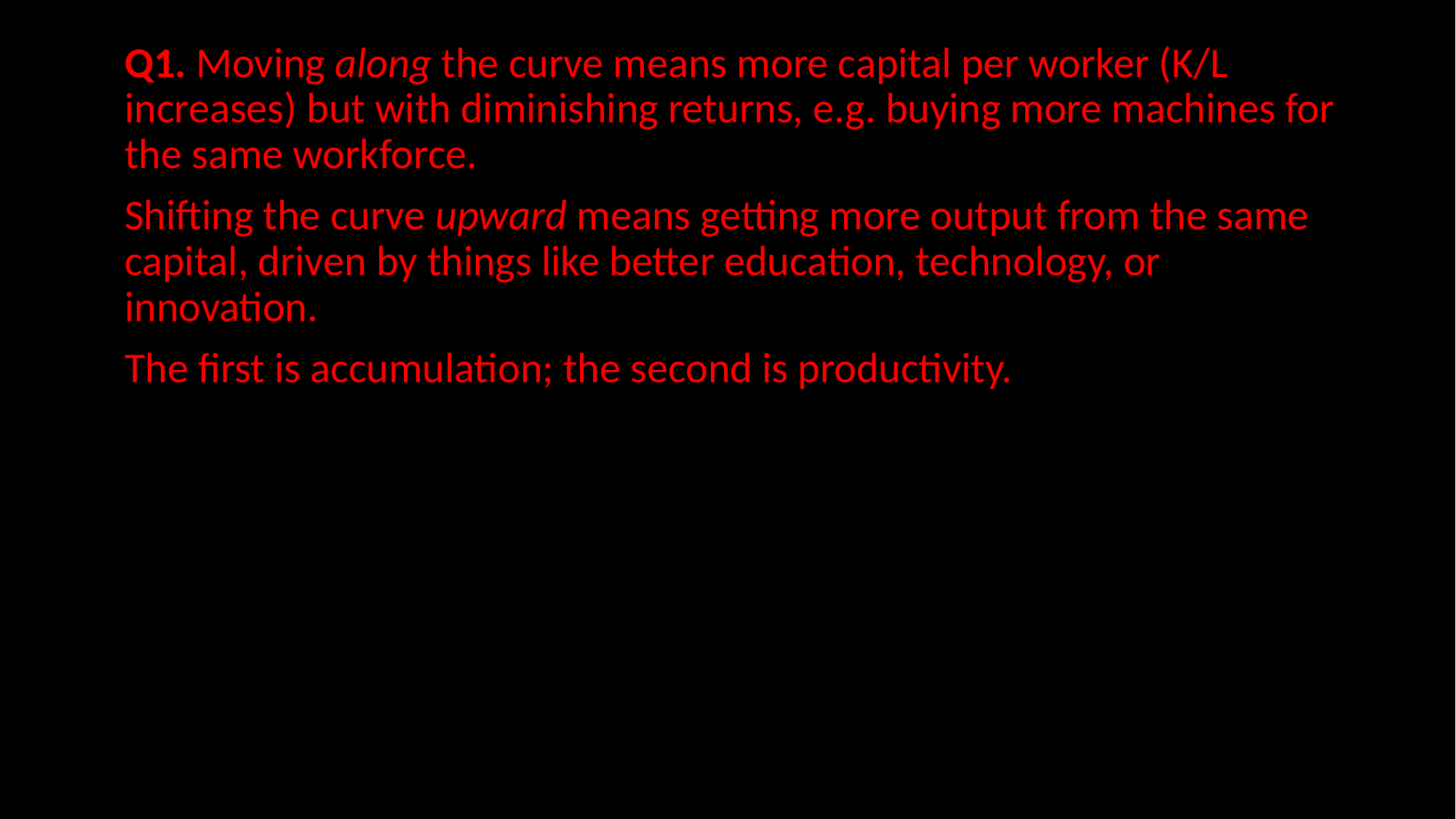

Q1. Moving along the curve means more capital per worker (K/L increases) but with diminishing returns, e.g. buying more machines for the same workforce.
Shifting the curve upward means getting more output from the same capital, driven by things like better education, technology, or innovation.
The first is accumulation; the second is productivity.